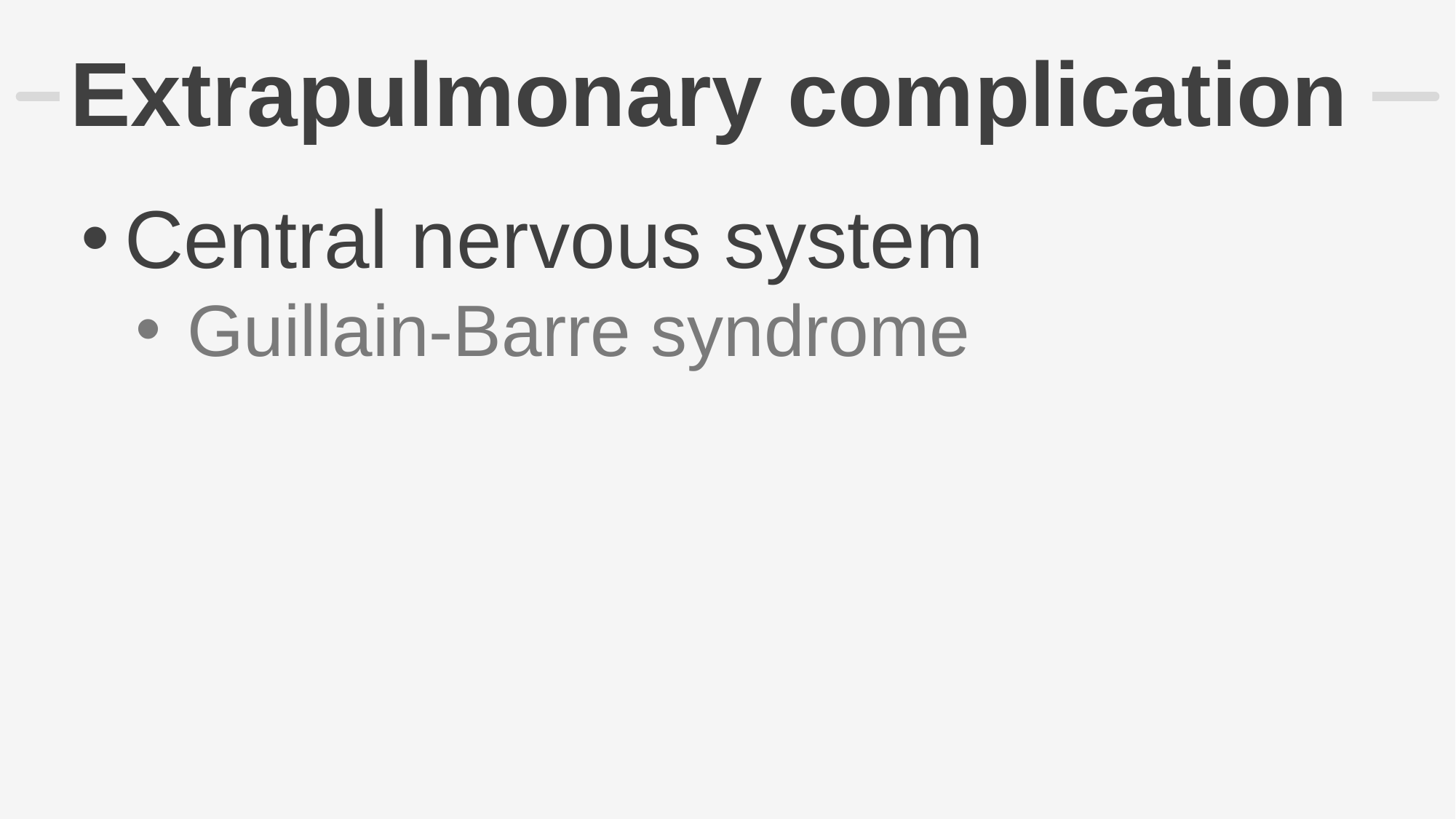

# Extrapulmonary complication
Central nervous system
 Guillain-Barre syndrome